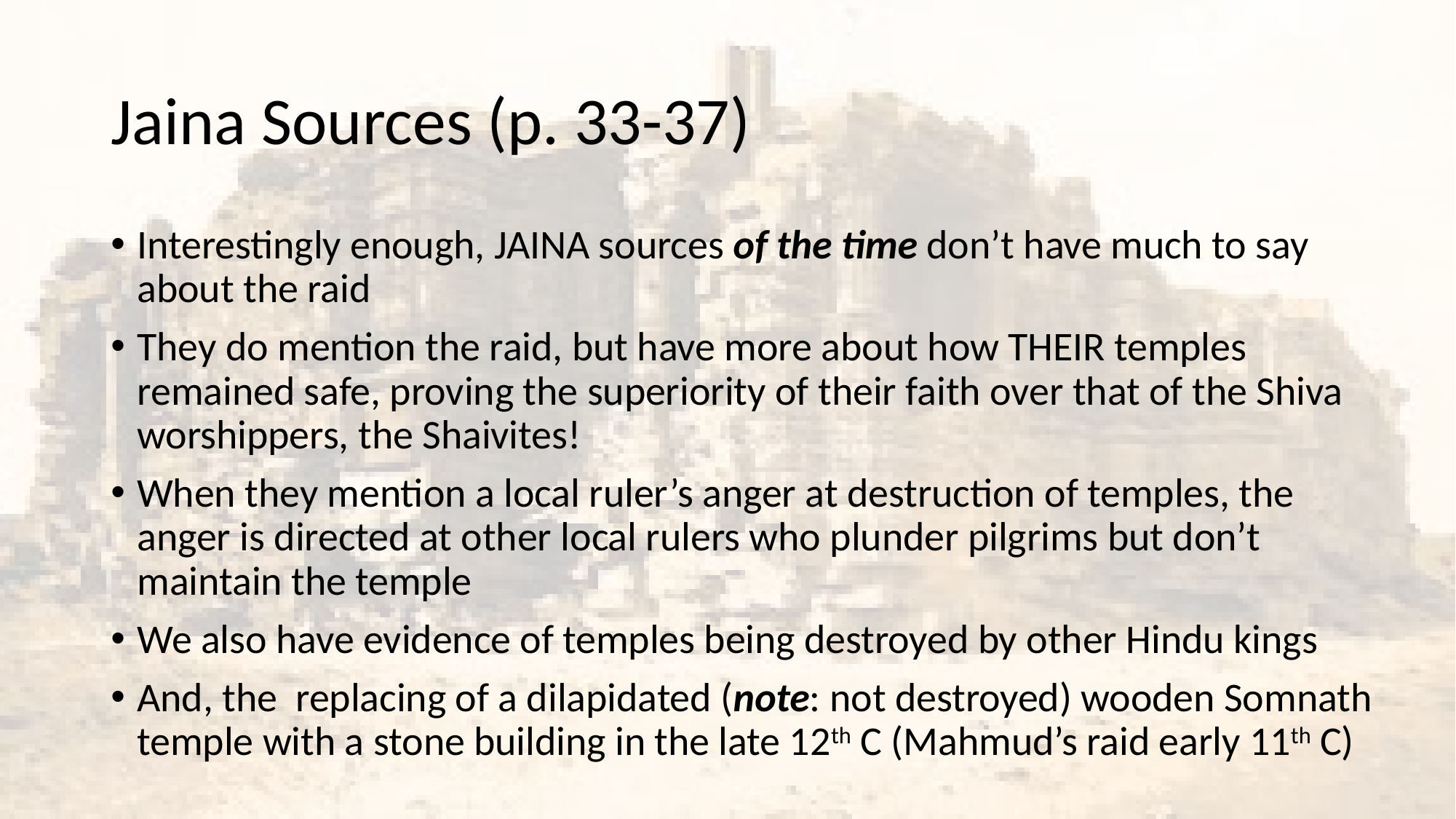

# Jaina Sources (p. 33-37)
Interestingly enough, JAINA sources of the time don’t have much to say about the raid
They do mention the raid, but have more about how THEIR temples remained safe, proving the superiority of their faith over that of the Shiva worshippers, the Shaivites!
When they mention a local ruler’s anger at destruction of temples, the anger is directed at other local rulers who plunder pilgrims but don’t maintain the temple
We also have evidence of temples being destroyed by other Hindu kings
And, the  replacing of a dilapidated (note: not destroyed) wooden Somnath temple with a stone building in the late 12th C (Mahmud’s raid early 11th C)